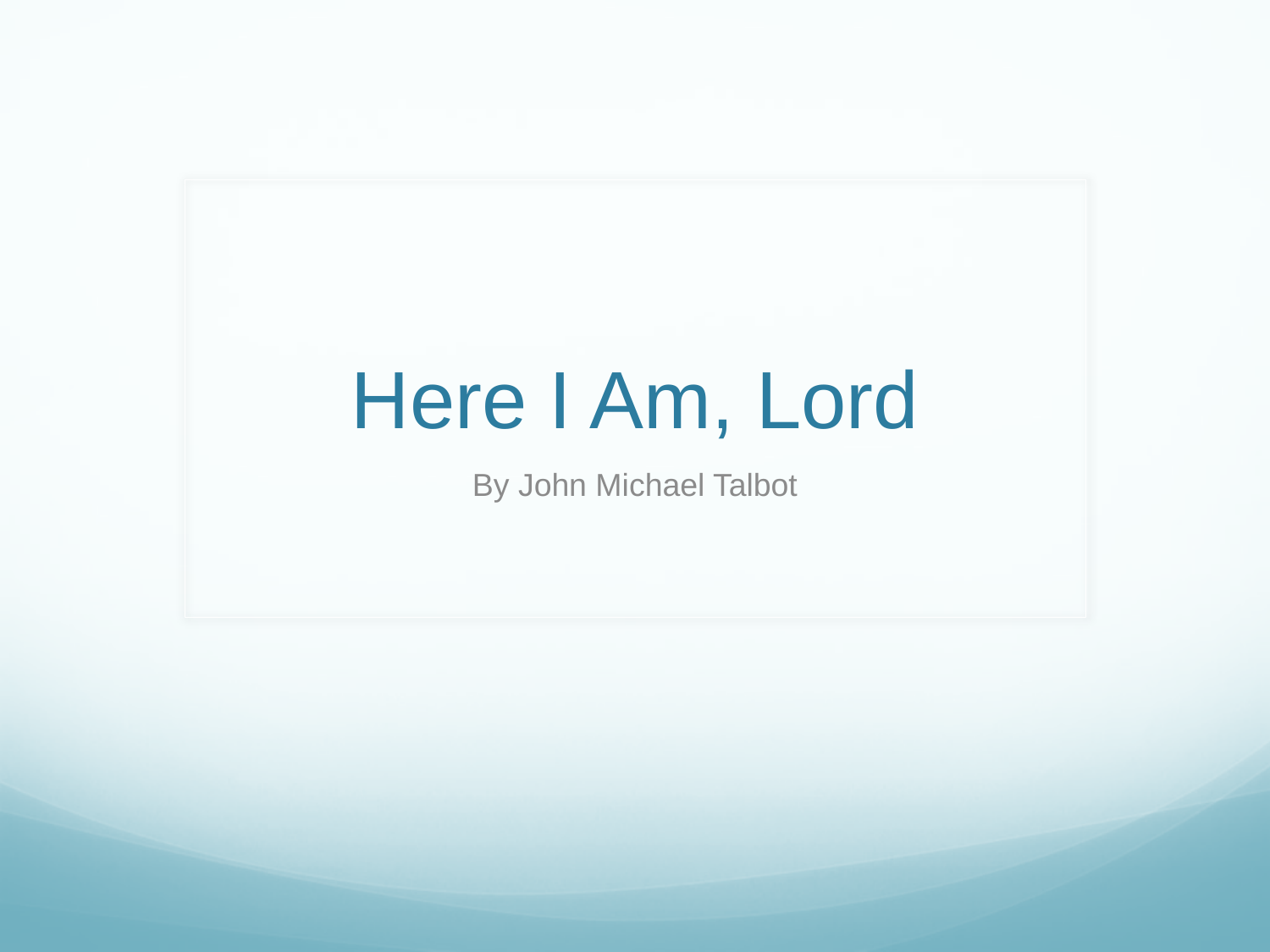

# Here I Am, Lord
By John Michael Talbot